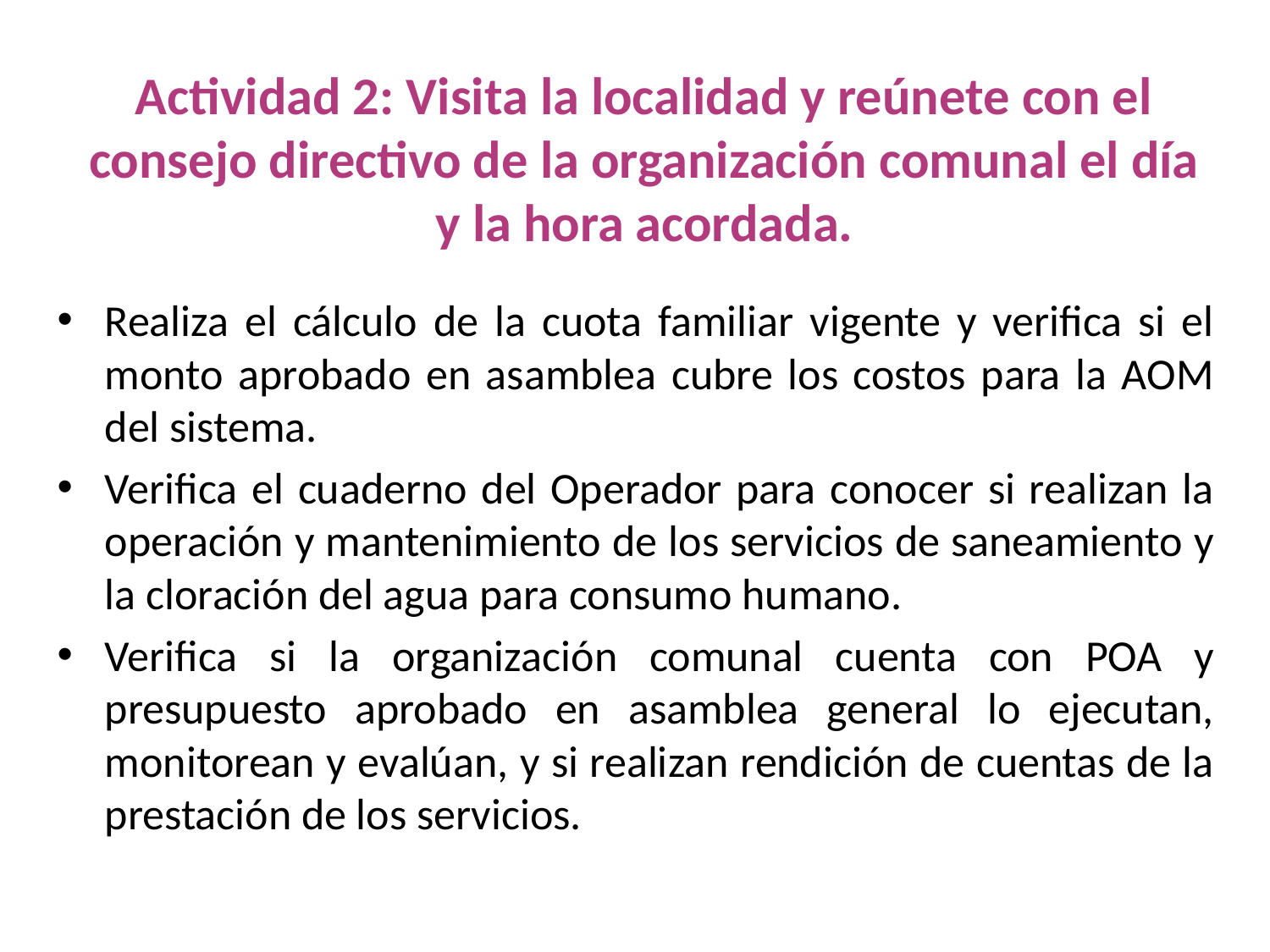

# Actividad 2: Visita la localidad y reúnete con el consejo directivo de la organización comunal el día y la hora acordada.
Realiza el cálculo de la cuota familiar vigente y verifica si el monto aprobado en asamblea cubre los costos para la AOM del sistema.
Verifica el cuaderno del Operador para conocer si realizan la operación y mantenimiento de los servicios de saneamiento y la cloración del agua para consumo humano.
Verifica si la organización comunal cuenta con POA y presupuesto aprobado en asamblea general lo ejecutan, monitorean y evalúan, y si realizan rendición de cuentas de la prestación de los servicios.